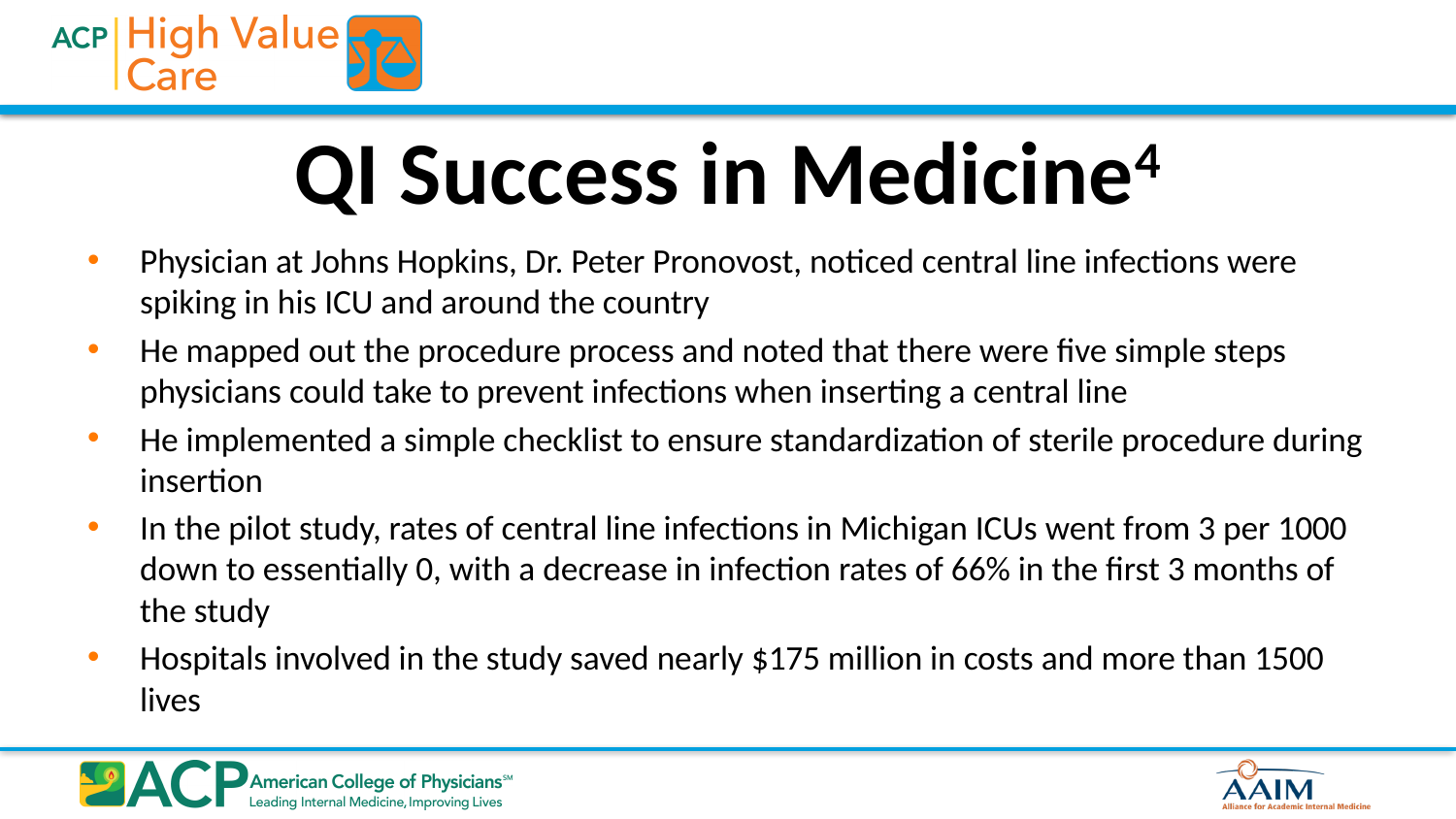

# QI Success in Medicine4
Physician at Johns Hopkins, Dr. Peter Pronovost, noticed central line infections were spiking in his ICU and around the country
He mapped out the procedure process and noted that there were five simple steps physicians could take to prevent infections when inserting a central line
He implemented a simple checklist to ensure standardization of sterile procedure during insertion
In the pilot study, rates of central line infections in Michigan ICUs went from 3 per 1000 down to essentially 0, with a decrease in infection rates of 66% in the first 3 months of the study
Hospitals involved in the study saved nearly $175 million in costs and more than 1500 lives